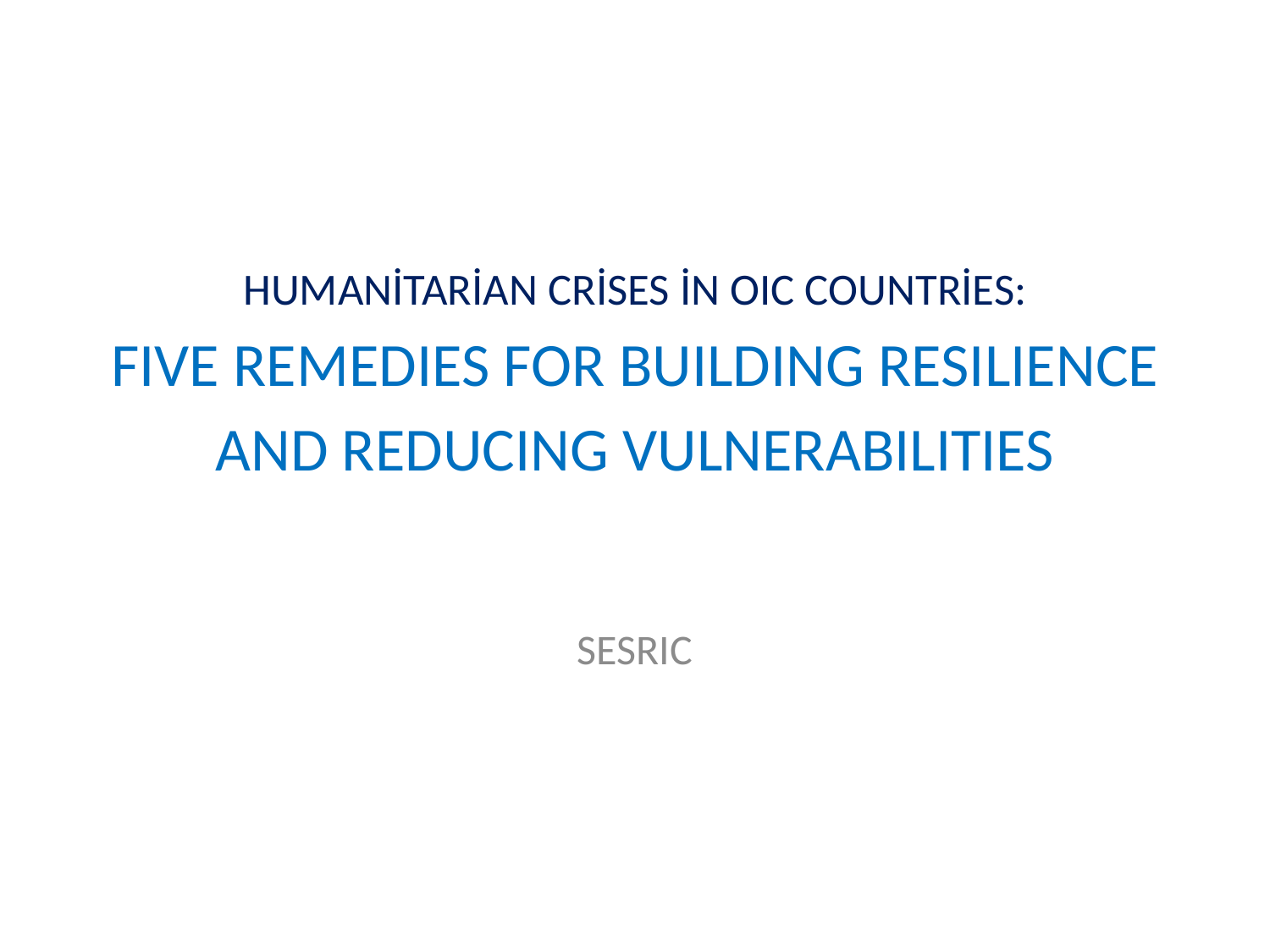

# Humanitarian Crises in OIC Countries: Five Remedies for Building Resilience and Reducing Vulnerabilities

SESRIC